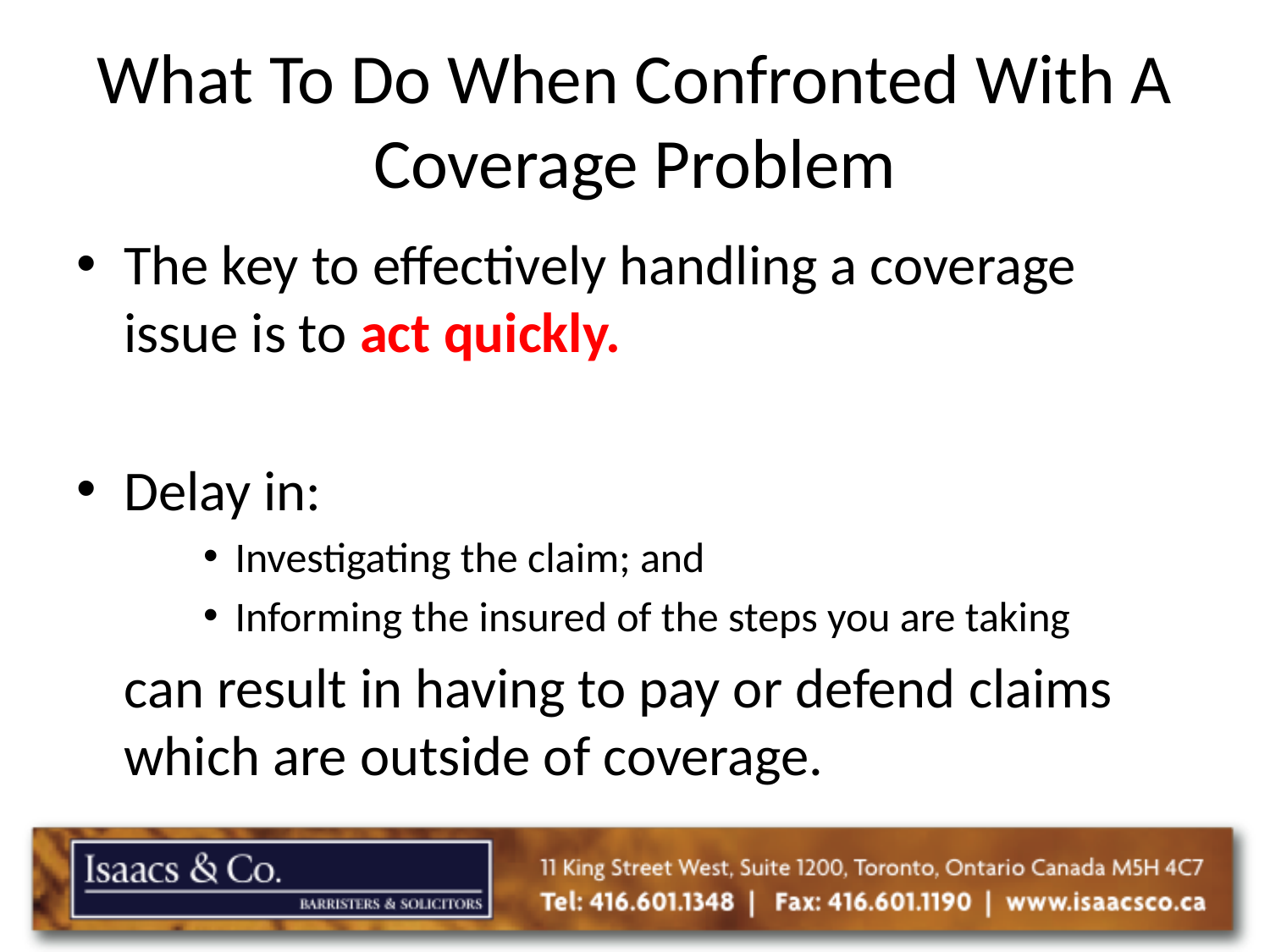

# What To Do When Confronted With A Coverage Problem
The key to effectively handling a coverage issue is to act quickly.

Delay in:
Investigating the claim; and
Informing the insured of the steps you are taking
	can result in having to pay or defend claims which are outside of coverage.